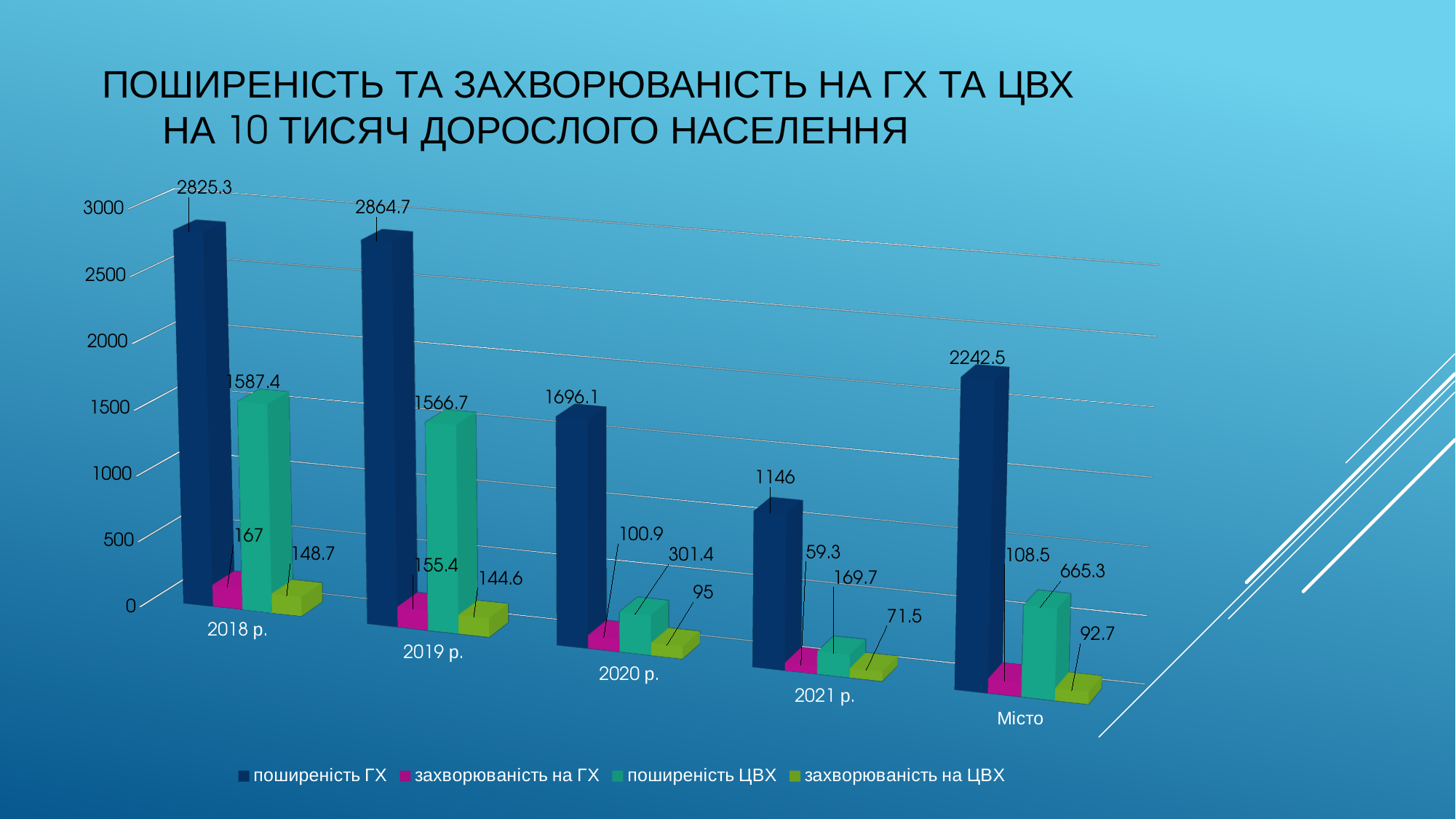

Поширеність та захворюваність на ГХ та ЦВХ
на 10 тисяч дорослого населення

[unsupported chart]